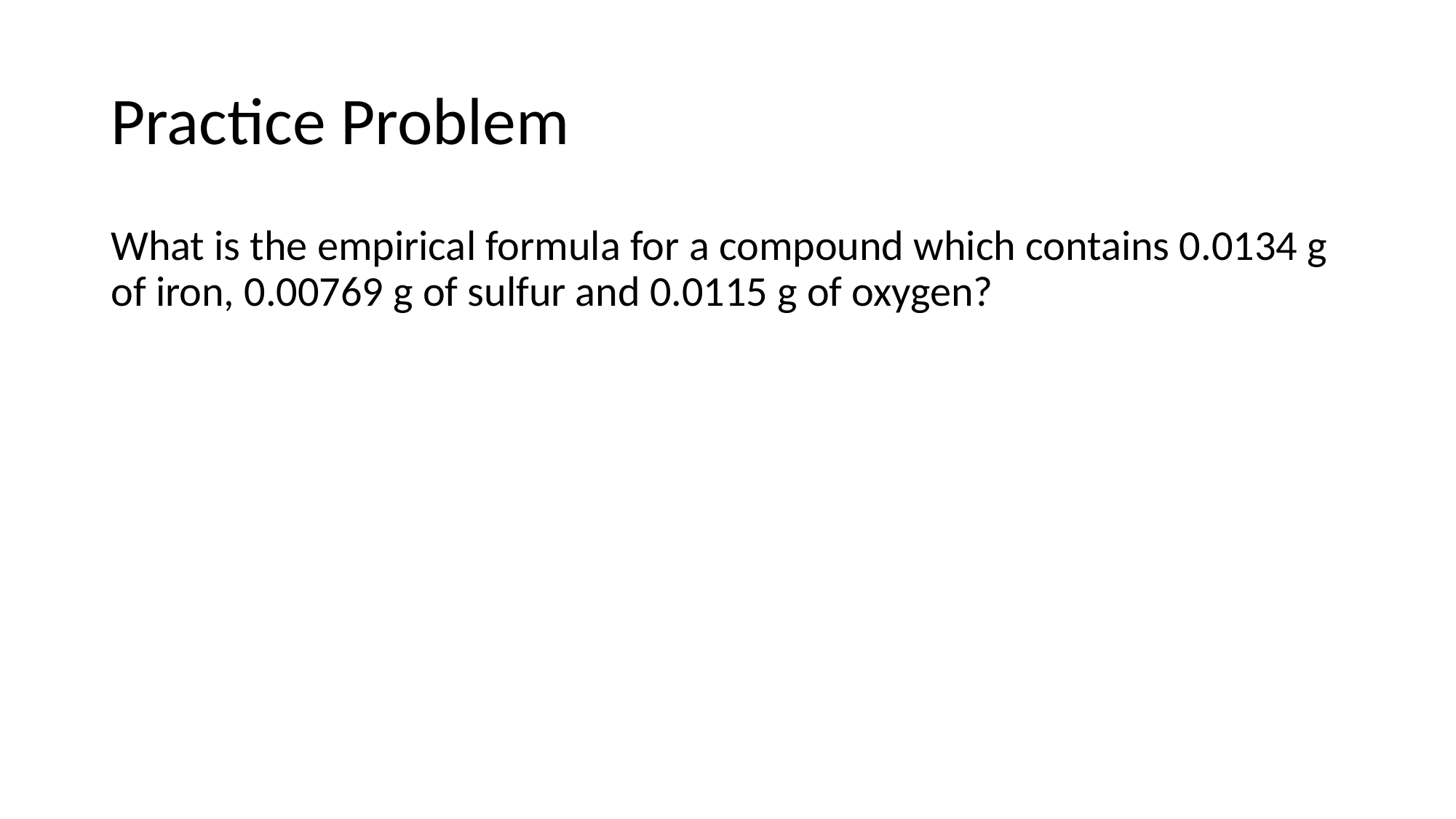

# Practice Problem
What is the empirical formula for a compound which contains 0.0134 g of iron, 0.00769 g of sulfur and 0.0115 g of oxygen?